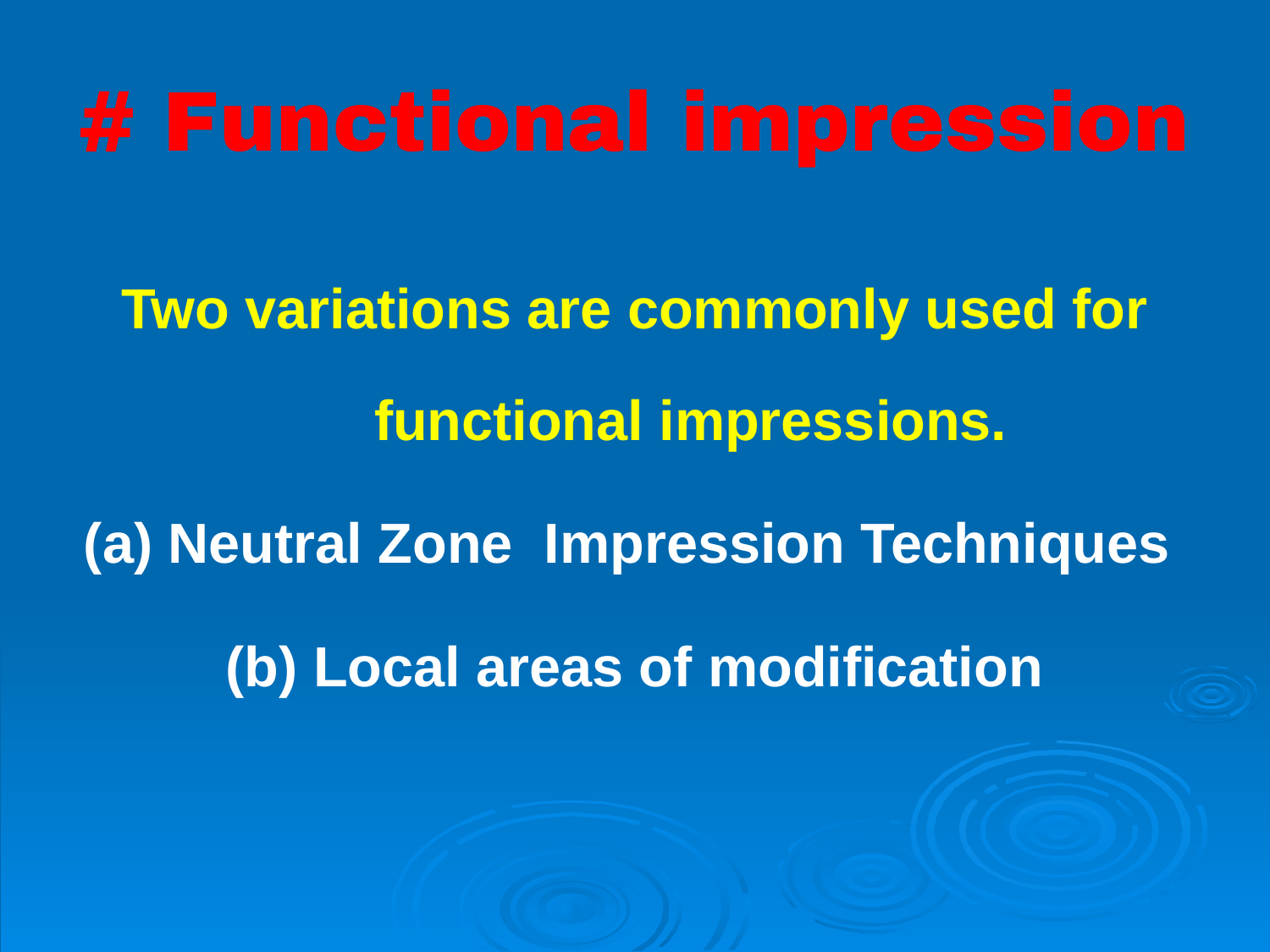

# # Functional impression
Two variations are commonly used for functional impressions.
(a) Neutral Zone  Impression Techniques
(b) Local areas of modification